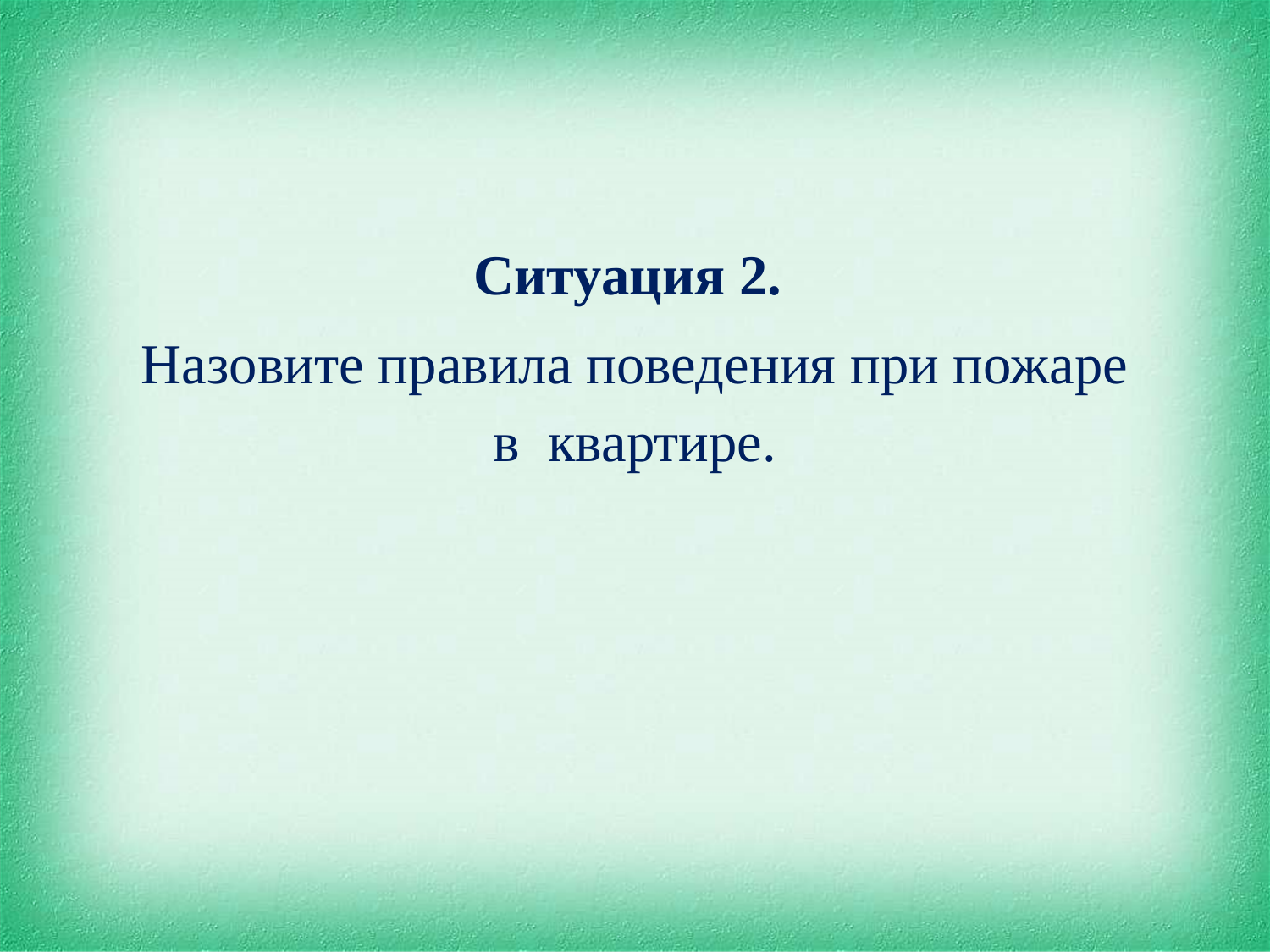

#
Ситуация 2.
Назовите правила поведения при пожаре в  квартире.